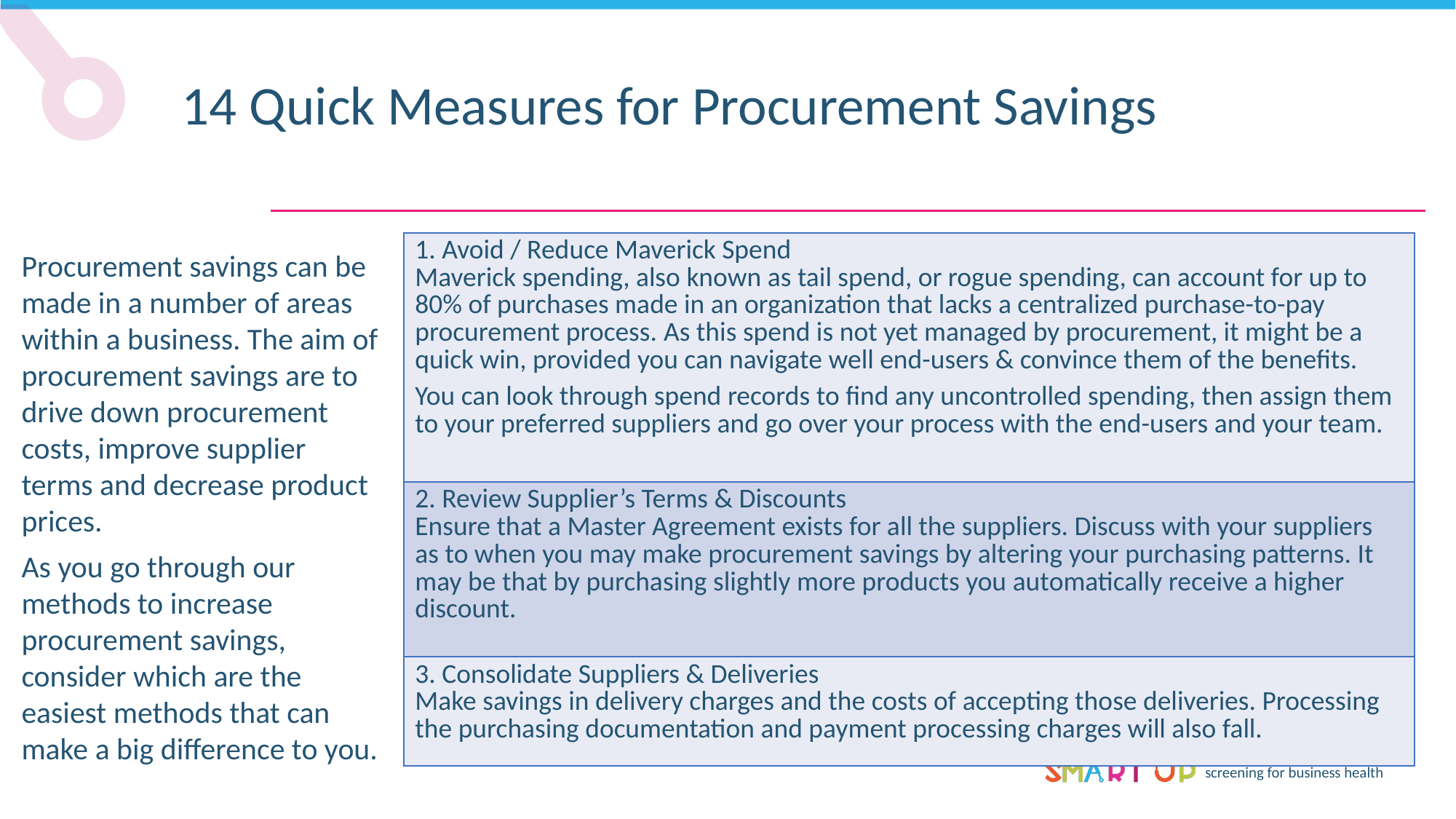

14 Quick Measures for Procurement Savings
| 1. Avoid / Reduce Maverick Spend Maverick spending, also known as tail spend, or rogue spending, can account for up to 80% of purchases made in an organization that lacks a centralized purchase-to-pay procurement process. As this spend is not yet managed by procurement, it might be a quick win, provided you can navigate well end-users & convince them of the benefits.  You can look through spend records to find any uncontrolled spending, then assign them to your preferred suppliers and go over your process with the end-users and your team. |
| --- |
| 2. Review Supplier’s Terms & Discounts Ensure that a Master Agreement exists for all the suppliers. Discuss with your suppliers as to when you may make procurement savings by altering your purchasing patterns. It may be that by purchasing slightly more products you automatically receive a higher discount. |
| 3. Consolidate Suppliers & Deliveries Make savings in delivery charges and the costs of accepting those deliveries. Processing the purchasing documentation and payment processing charges will also fall. |
Procurement savings can be made in a number of areas within a business. The aim of procurement savings are to drive down procurement costs, improve supplier terms and decrease product prices.
As you go through our methods to increase procurement savings, consider which are the easiest methods that can make a big difference to you.